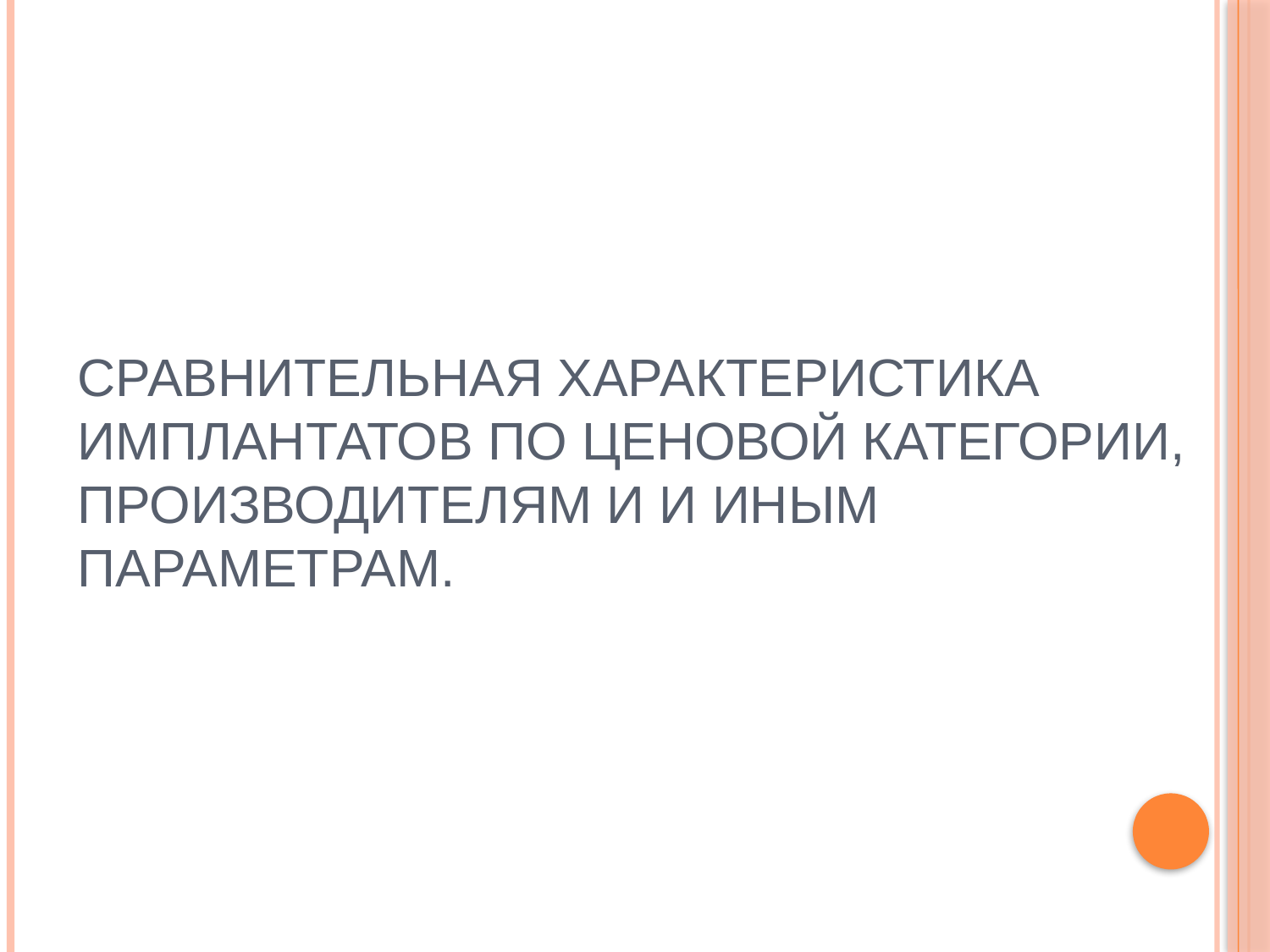

# Сравнительная характеристика имплантатов по ценовой категории, производителям и и иным параметрам.